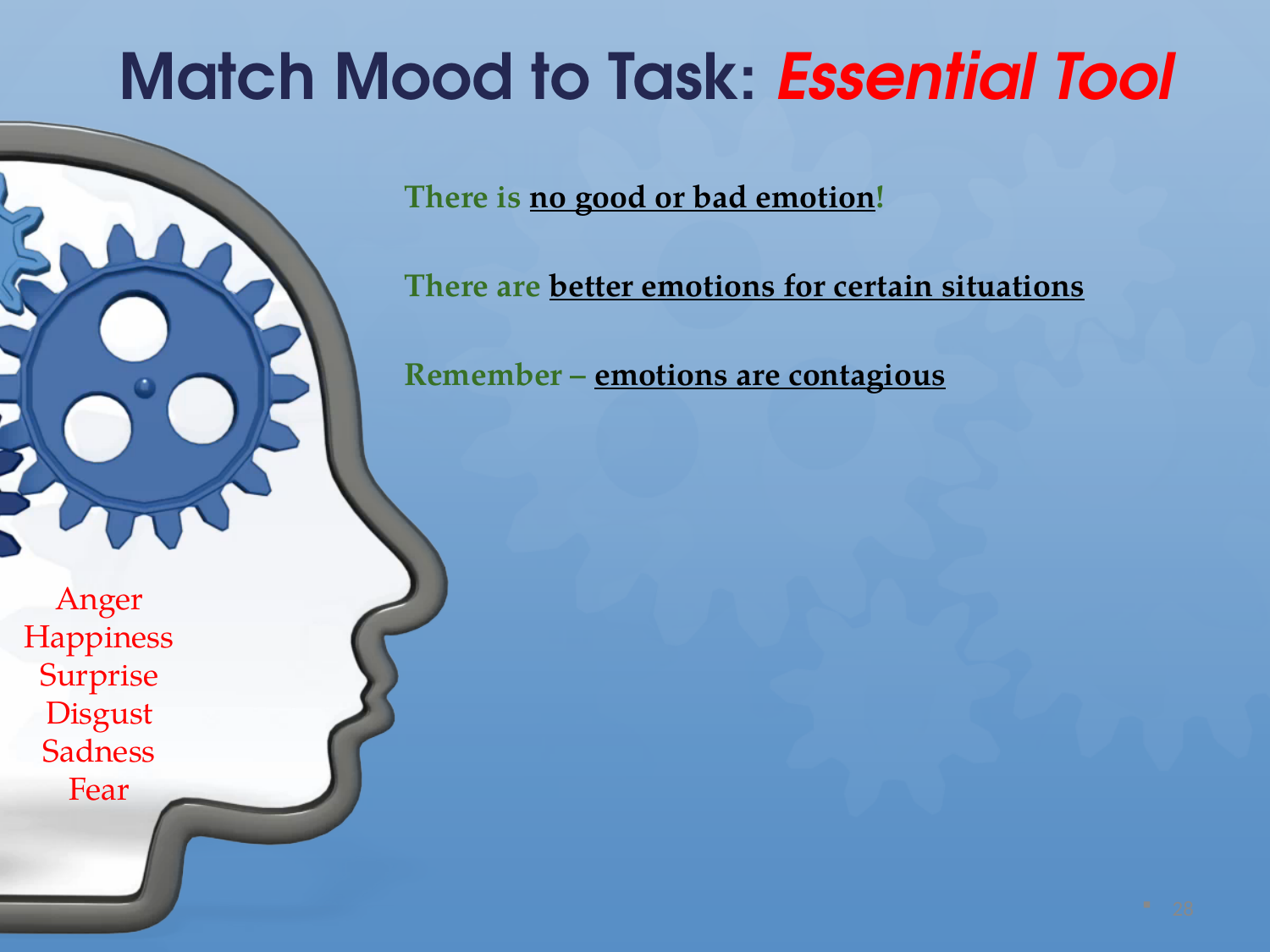

# Match Mood to Task: Essential Tool
There is no good or bad emotion!

There are better emotions for certain situations

Remember – emotions are contagious
Anger
Happiness
Surprise
Disgust
Sadness
Fear
28